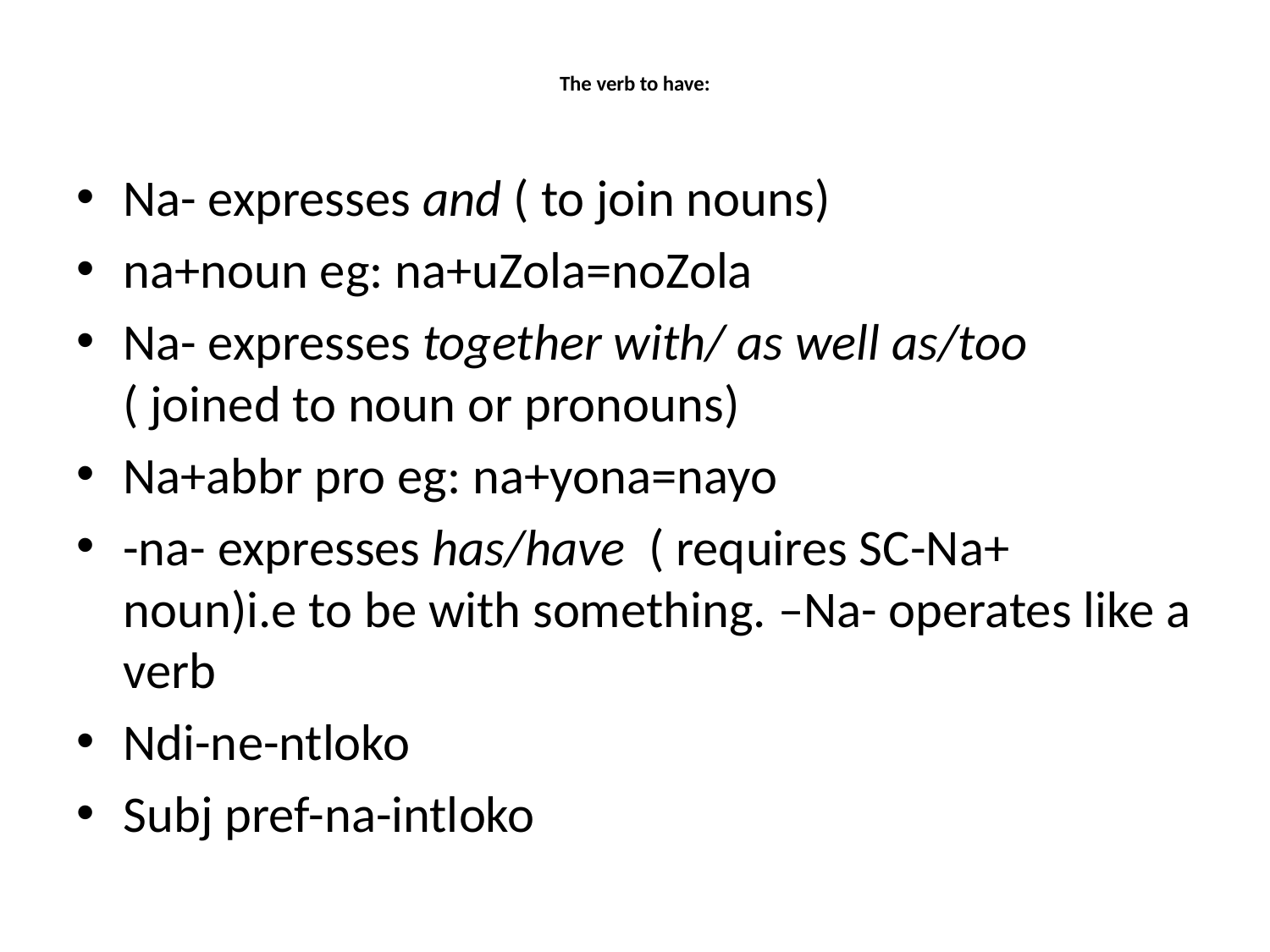

# The verb to have:
Na- expresses and ( to join nouns)
na+noun eg: na+uZola=noZola
Na- expresses together with/ as well as/too  ( joined to noun or pronouns)
Na+abbr pro eg: na+yona=nayo
-na- expresses has/have  ( requires SC-Na+ noun)i.e to be with something. –Na- operates like a verb
Ndi-ne-ntloko
Subj pref-na-intloko